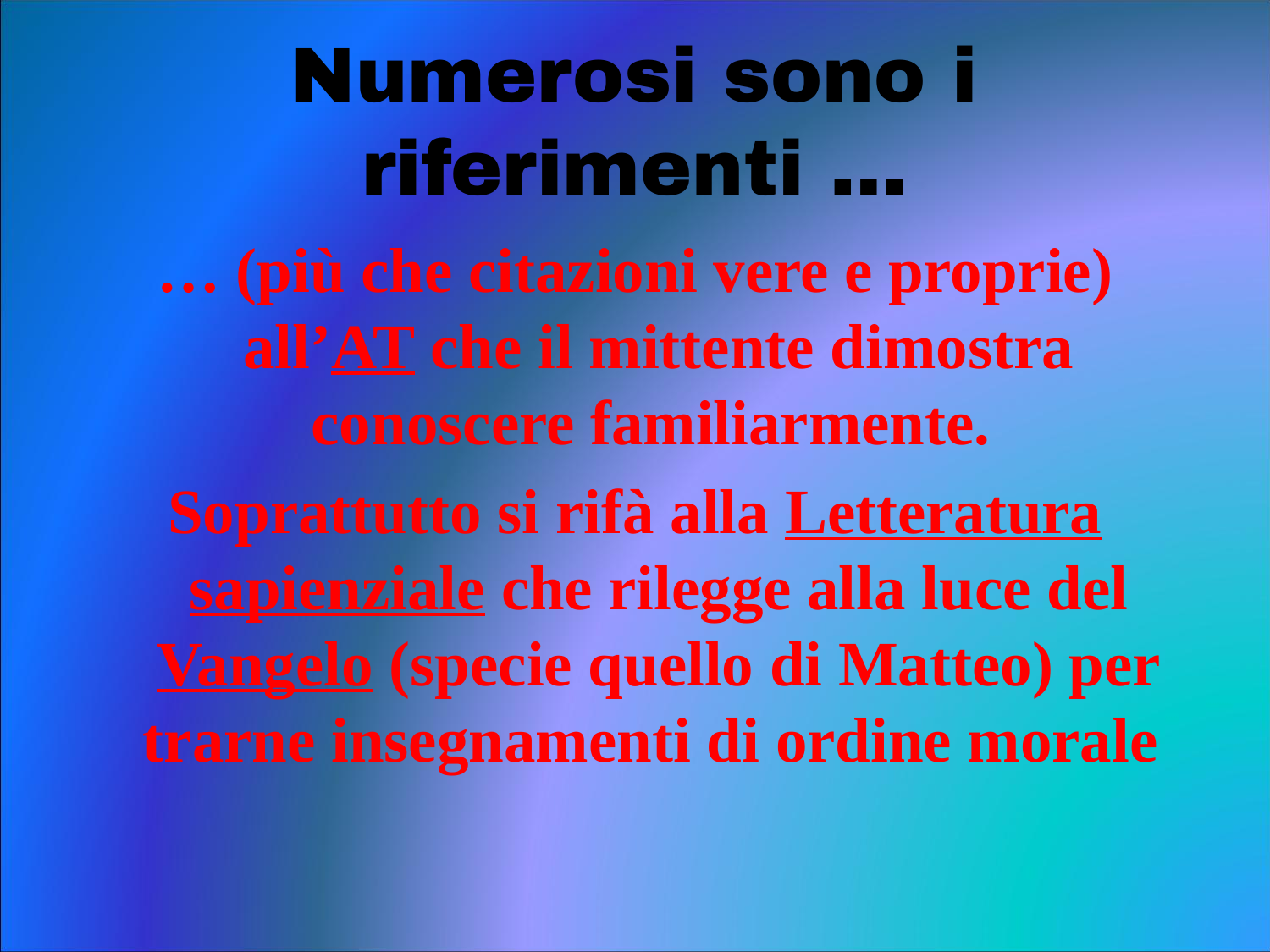

# Numerosi sono i riferimenti …
… (più che citazioni vere e proprie) all’AT che il mittente dimostra conoscere familiarmente.
Soprattutto si rifà alla Letteratura sapienziale che rilegge alla luce del Vangelo (specie quello di Matteo) per trarne insegnamenti di ordine morale